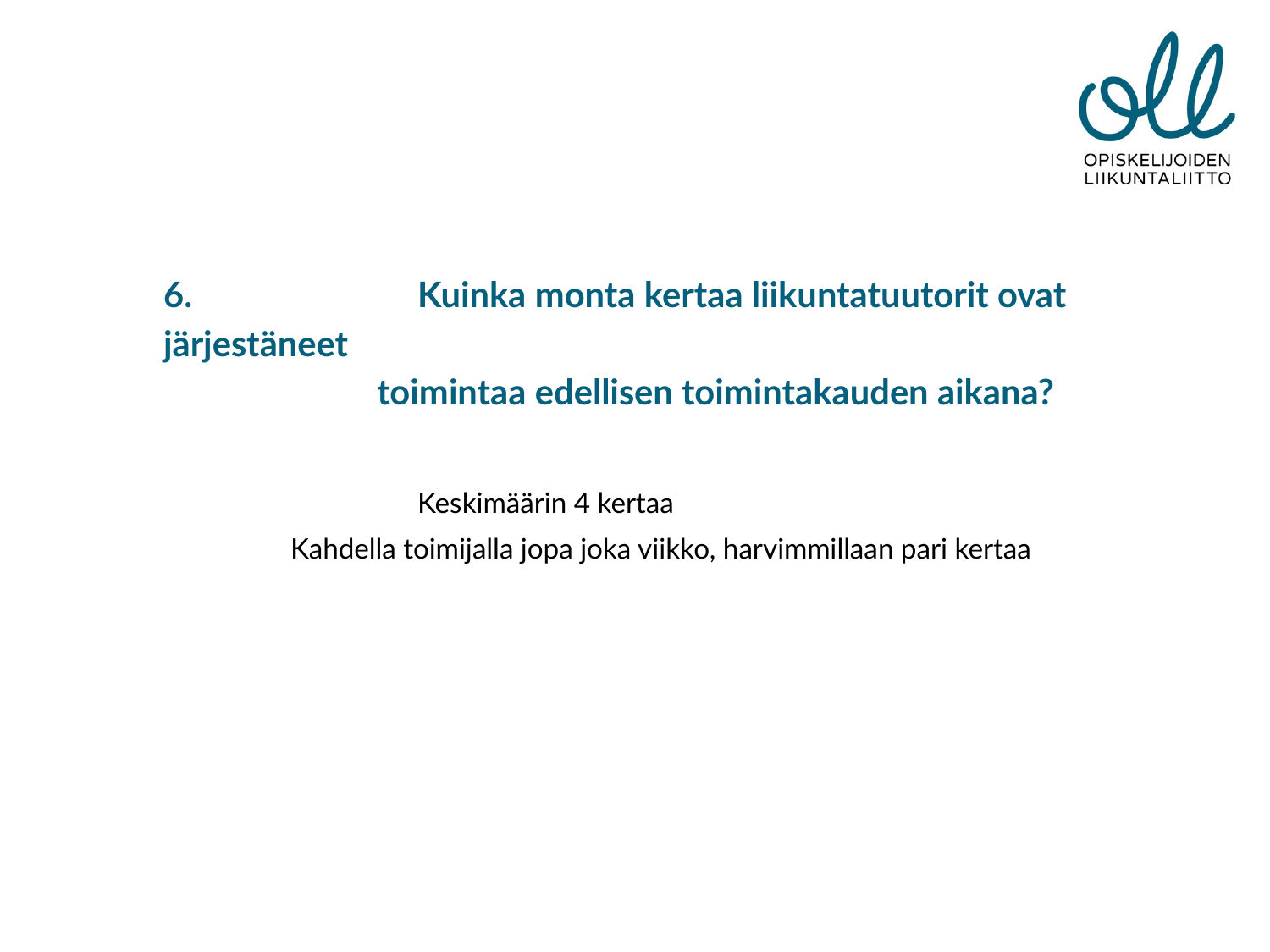

#
6. 		Kuinka monta kertaa liikuntatuutorit ovat järjestäneet
	          toimintaa edellisen toimintakauden aikana?

		Keskimäärin 4 kertaa
Kahdella toimijalla jopa joka viikko, harvimmillaan pari kertaa